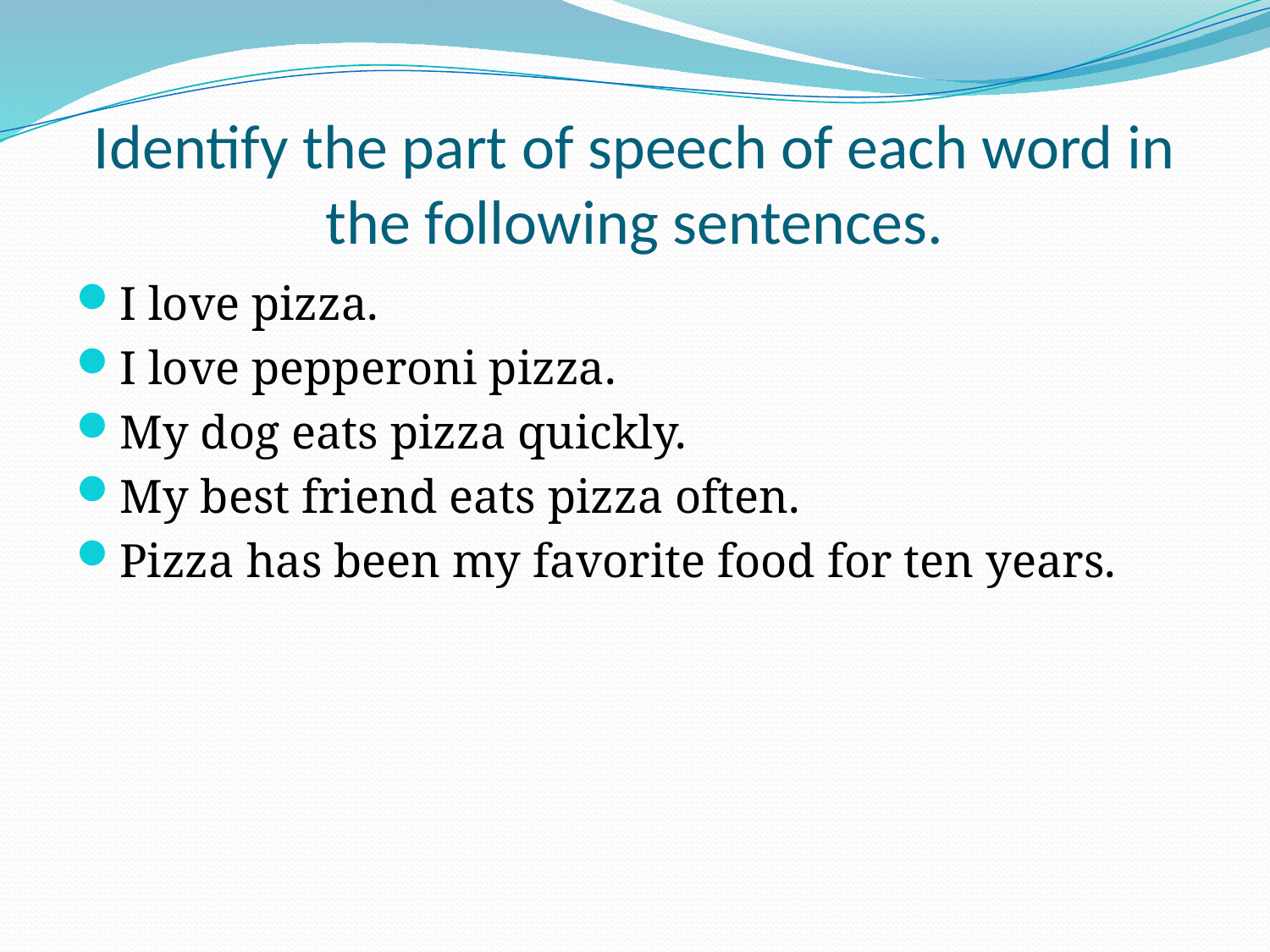

# Identify the part of speech of each word in the following sentences.
I love pizza.
I love pepperoni pizza.
My dog eats pizza quickly.
My best friend eats pizza often.
Pizza has been my favorite food for ten years.